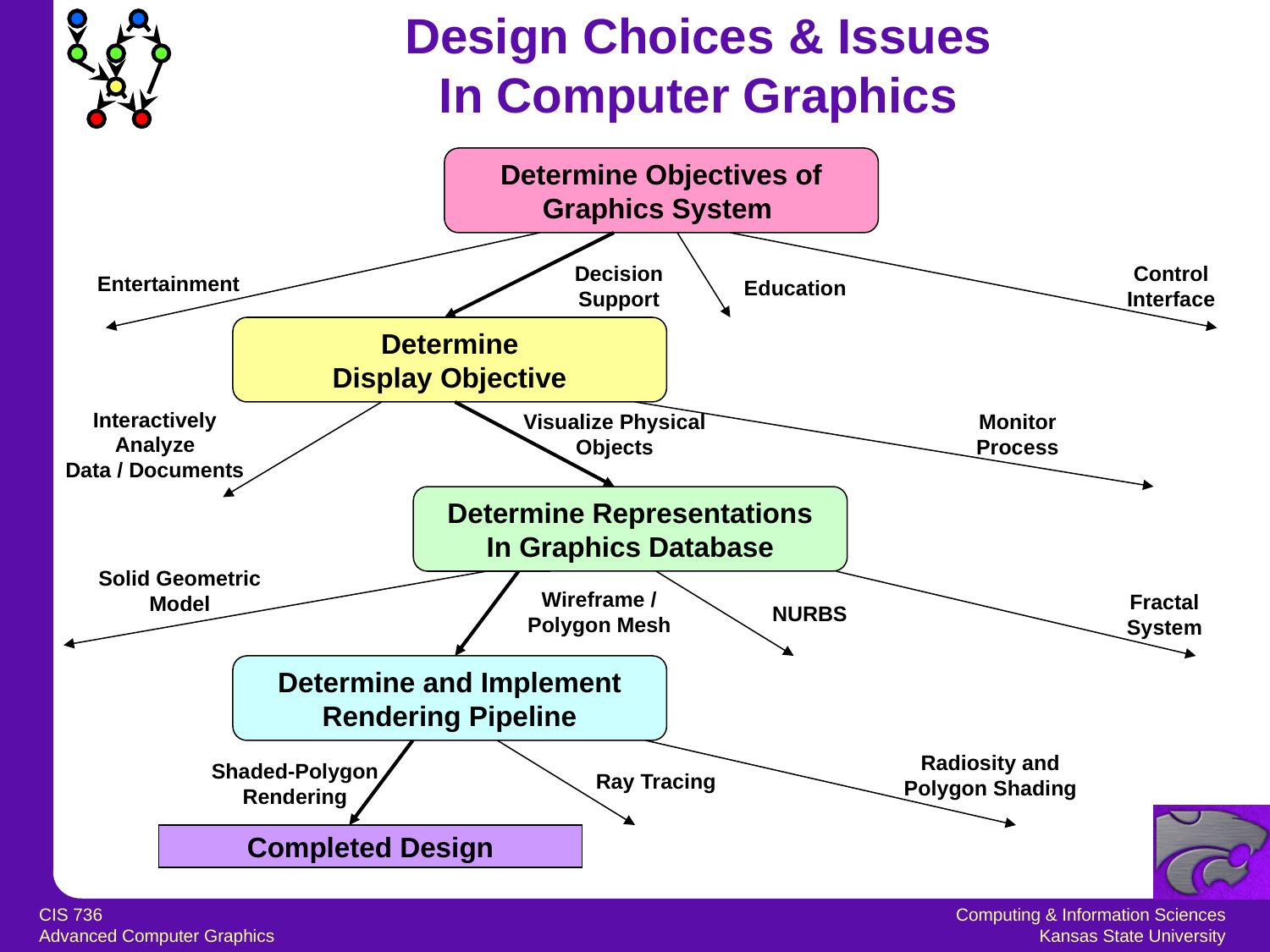

Design Choices & Issues
In Computer Graphics
Determine Objectives of
Graphics System

Control
Interface
Decision
Support
Entertainment
Education
Determine
Display Objective
Interactively
Analyze
Data / Documents
Visualize Physical
Objects
Monitor
Process

Determine Representations
In Graphics Database
Solid Geometric
Model

Wireframe /
Polygon Mesh
Fractal
System
NURBS
Determine and Implement
Rendering Pipeline

Radiosity and
Polygon Shading
Shaded-Polygon
Rendering
Ray Tracing
Completed Design